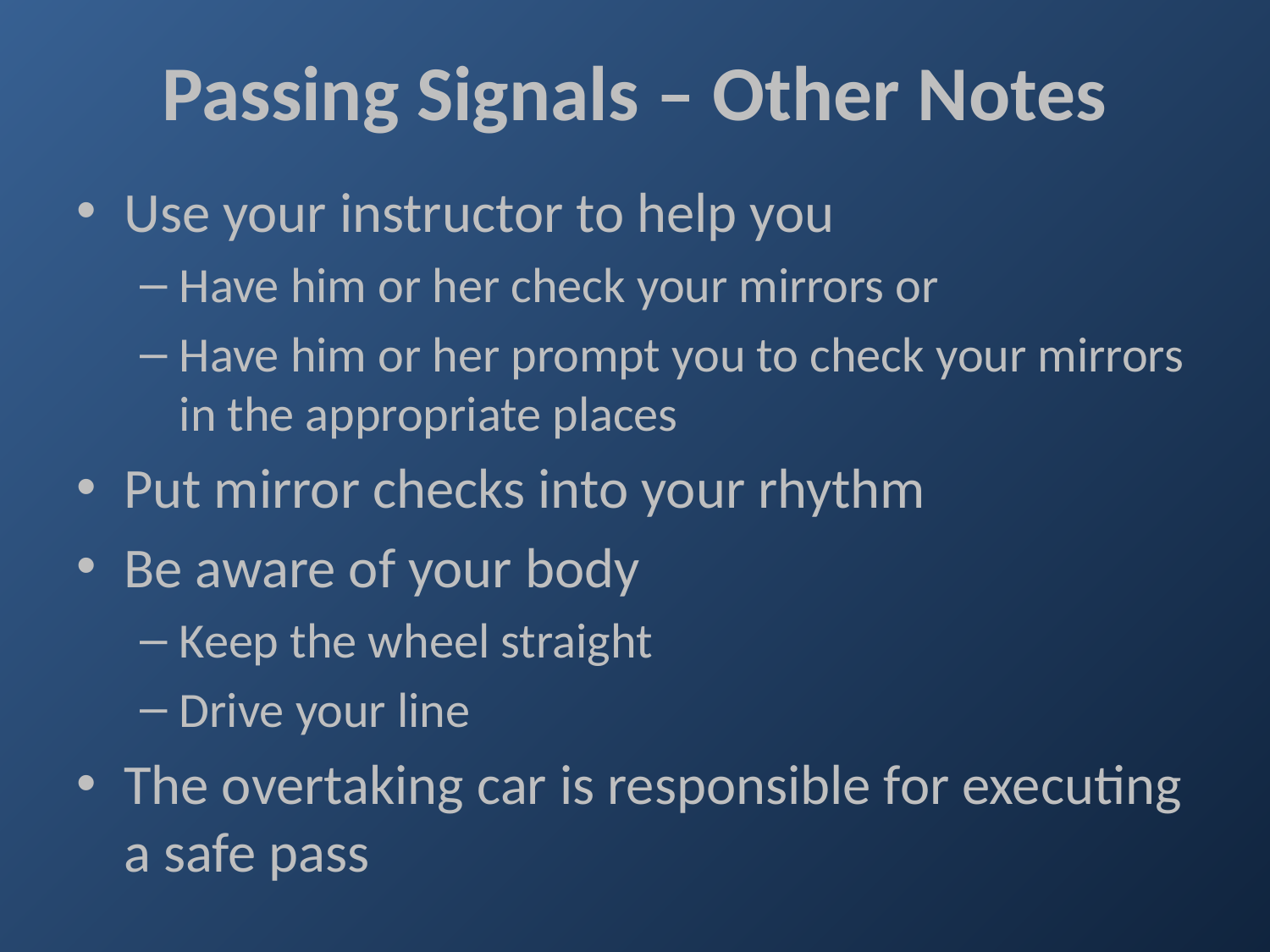

# Passing Signals – Other Notes
Use your instructor to help you
Have him or her check your mirrors or
Have him or her prompt you to check your mirrors in the appropriate places
Put mirror checks into your rhythm
Be aware of your body
Keep the wheel straight
Drive your line
The overtaking car is responsible for executing a safe pass